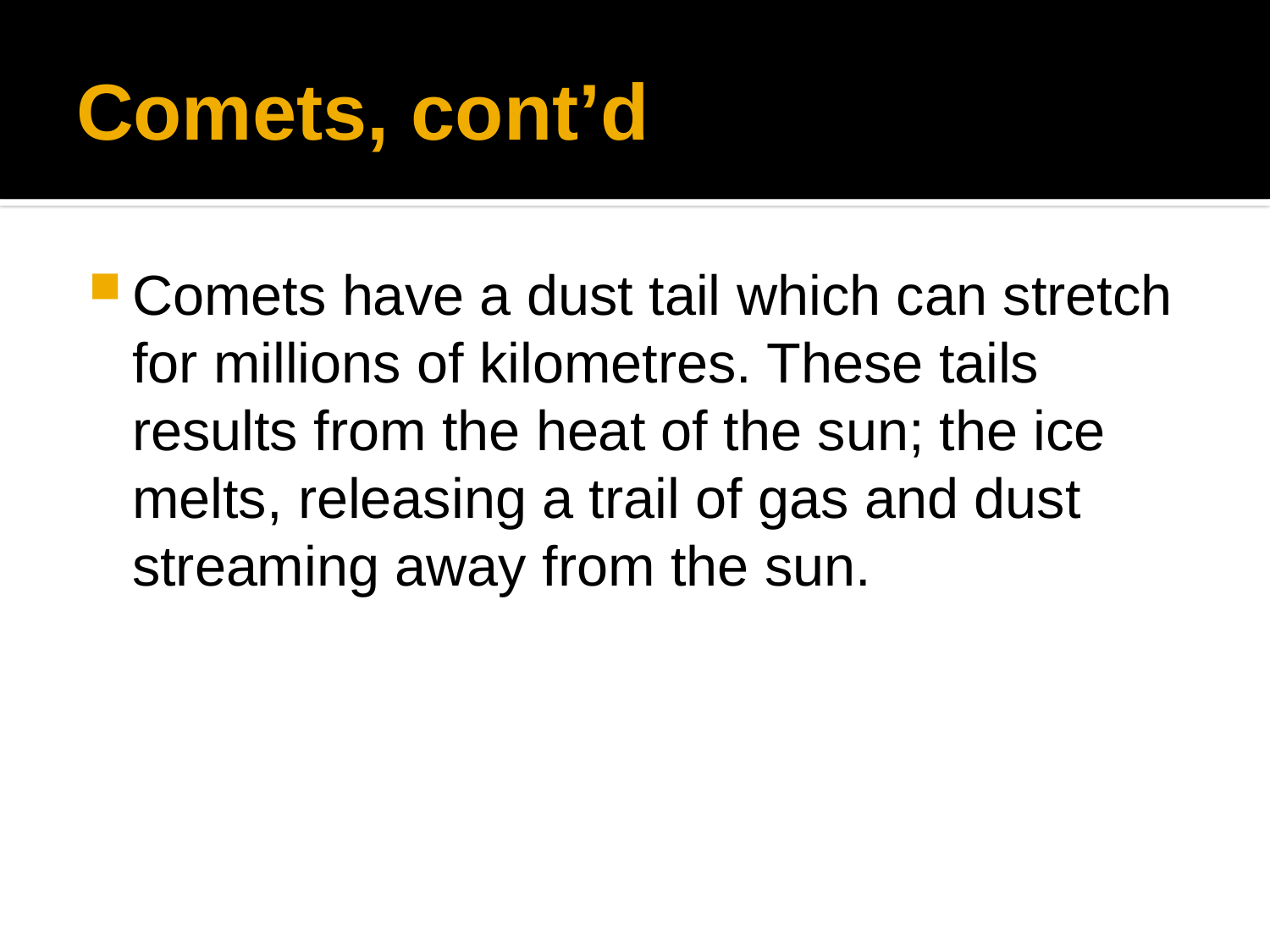

# Comets, cont’d
Comets have a dust tail which can stretch for millions of kilometres. These tails results from the heat of the sun; the ice melts, releasing a trail of gas and dust streaming away from the sun.